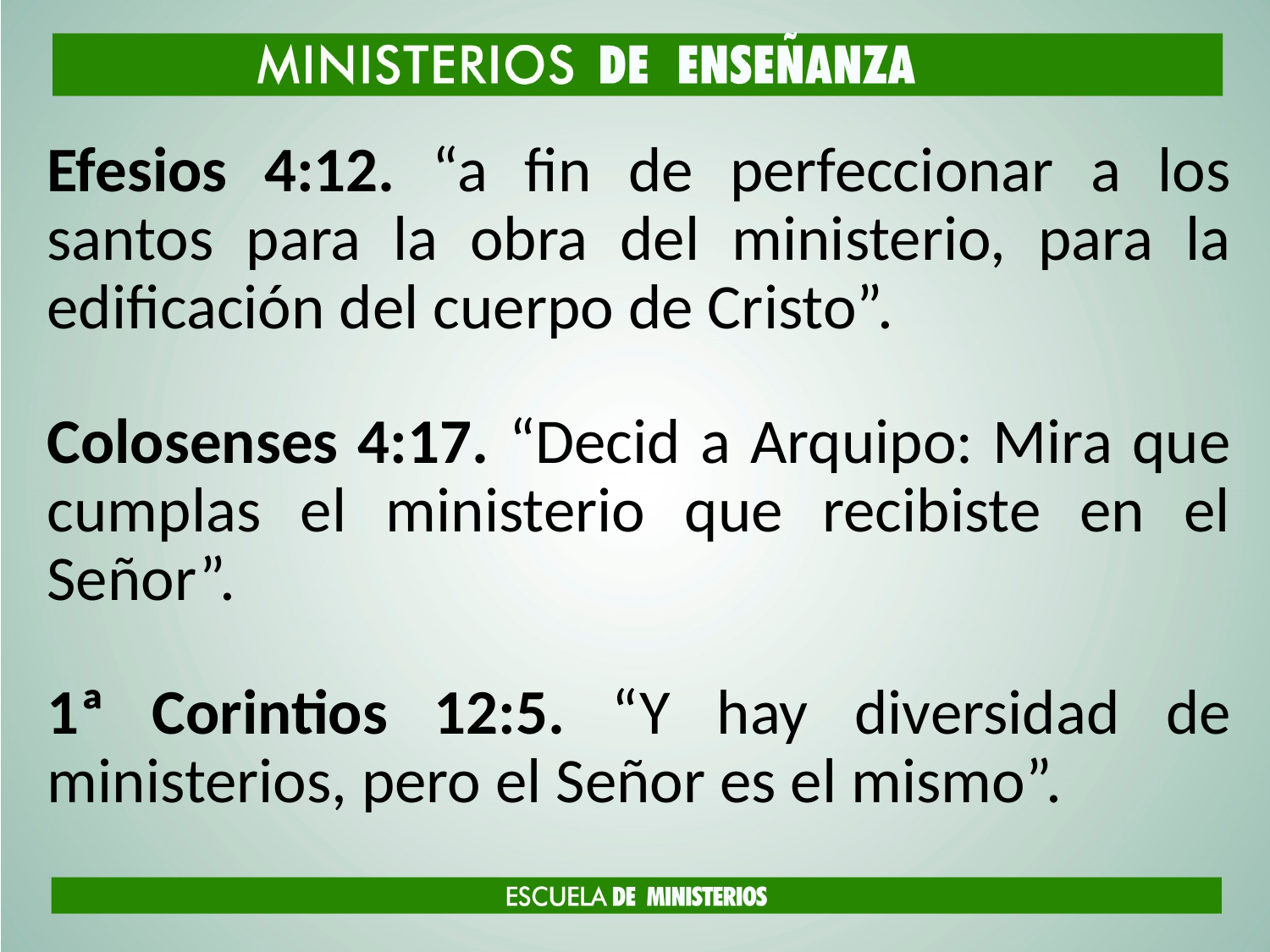

Efesios 4:12. “a fin de perfeccionar a los santos para la obra del ministerio, para la edificación del cuerpo de Cristo”.

Colosenses 4:17. “Decid a Arquipo: Mira que cumplas el ministerio que recibiste en el Señor”.

1ª Corintios 12:5. “Y hay diversidad de ministerios, pero el Señor es el mismo”.